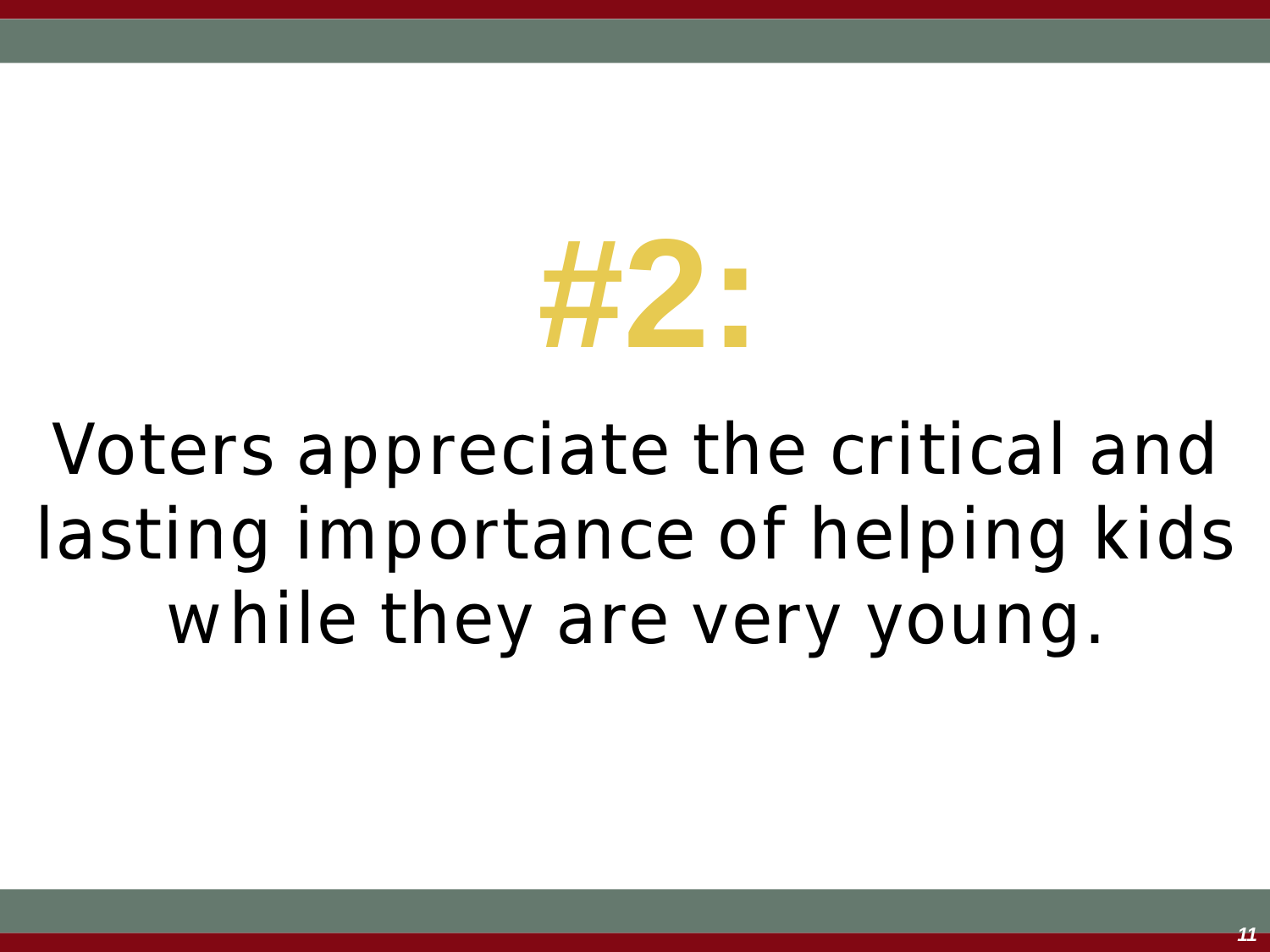

#2:
# Voters appreciate the critical and lasting importance of helping kids while they are very young.